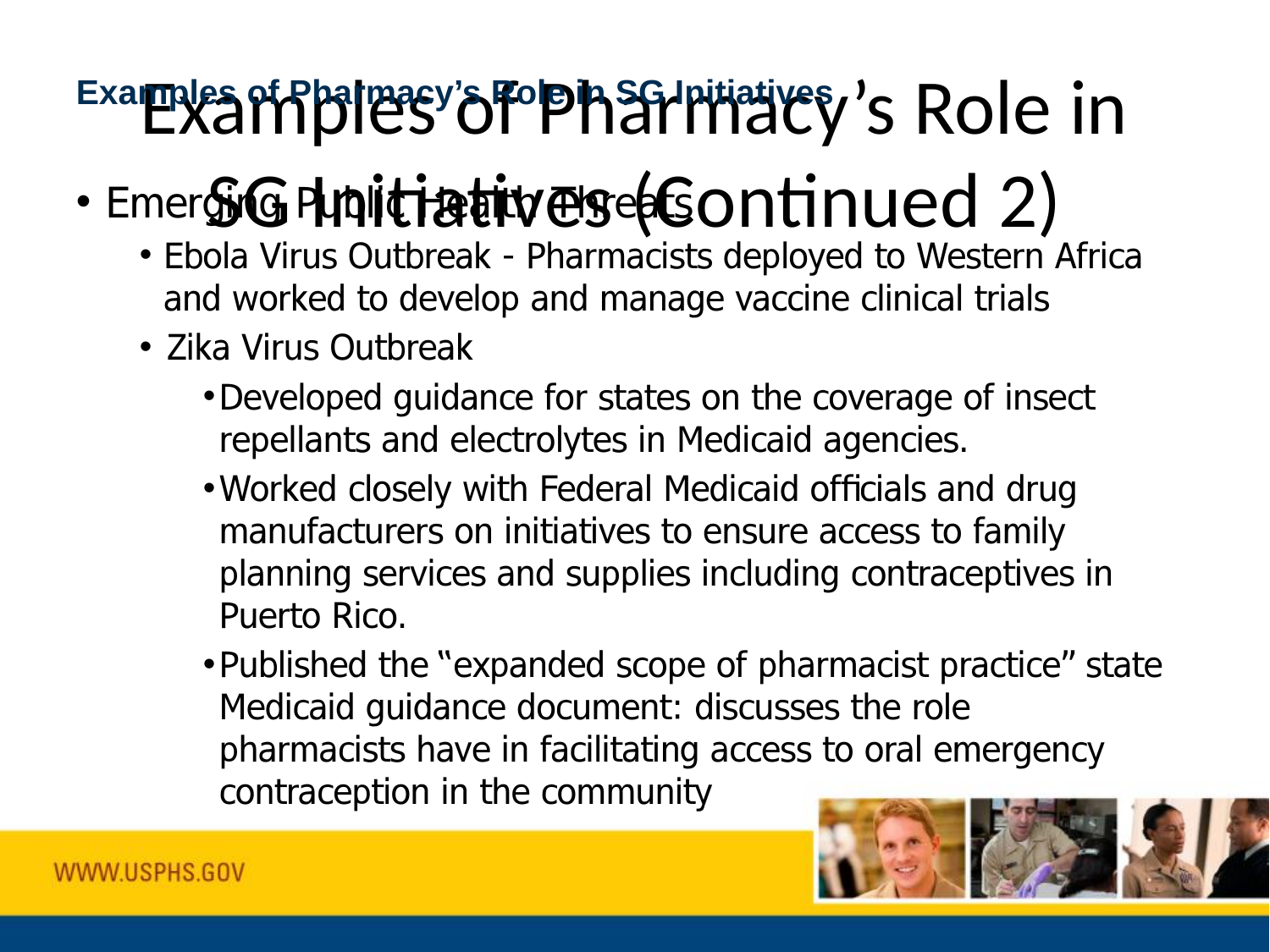

Examples of Pharmacy’s Role in SG Initiatives (Continued 2)
Examples of Pharmacy’s Role in SG Initiatives
Emerging Public Health Threats
Ebola Virus Outbreak - Pharmacists deployed to Western Africa and worked to develop and manage vaccine clinical trials
 Zika Virus Outbreak
Developed guidance for states on the coverage of insect repellants and electrolytes in Medicaid agencies.
Worked closely with Federal Medicaid officials and drug manufacturers on initiatives to ensure access to family planning services and supplies including contraceptives in Puerto Rico.
Published the “expanded scope of pharmacist practice” state Medicaid guidance document: discusses the role pharmacists have in facilitating access to oral emergency contraception in the community